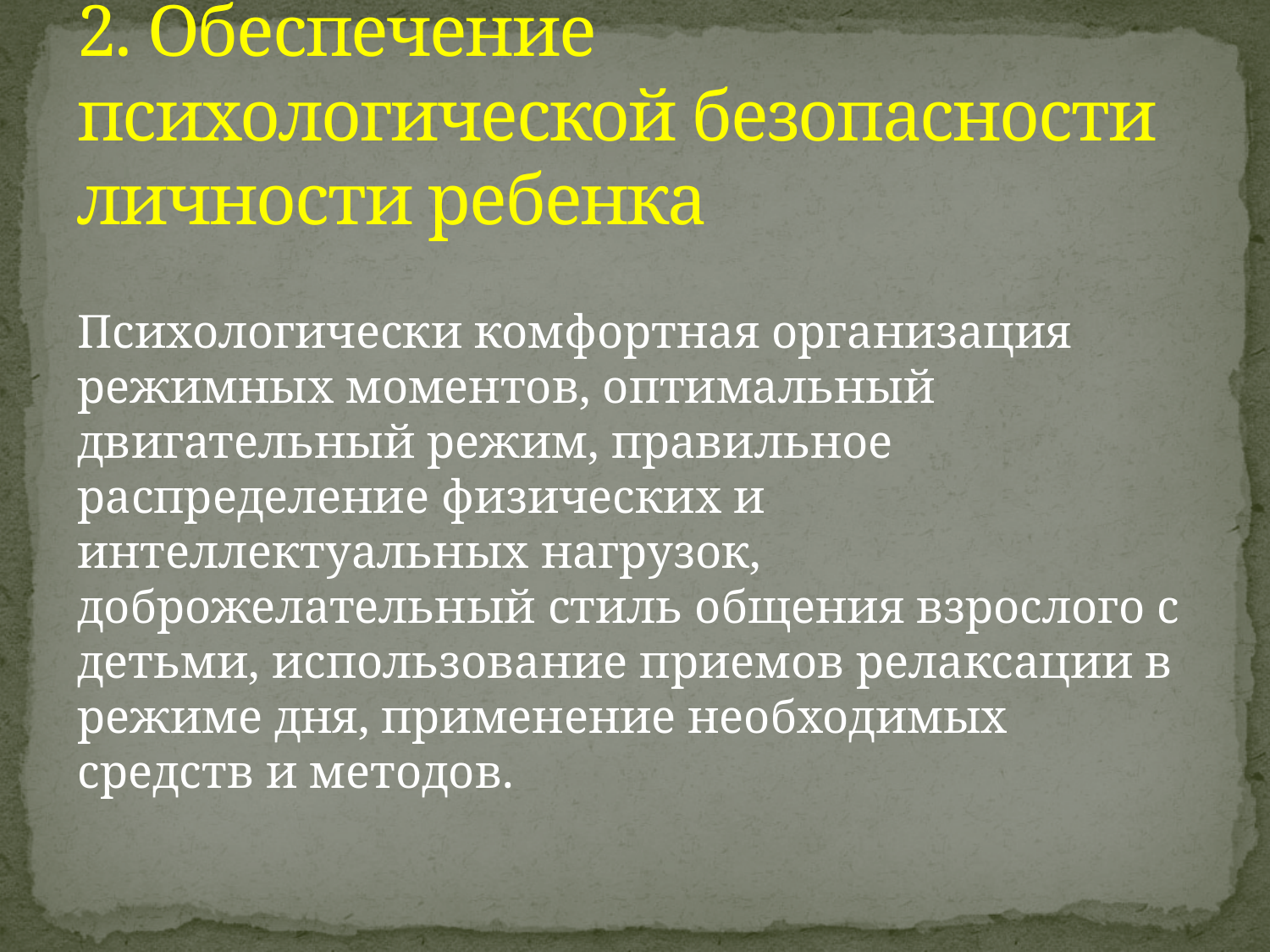

# 2. Обеспечение психологической безопасности личности ребенка
Психологически комфортная организация режимных моментов, оптимальный двигательный режим, правильное распределение физических и интеллектуальных нагрузок, доброжелательный стиль общения взрослого с детьми, использование приемов релаксации в режиме дня, применение необходимых средств и методов.